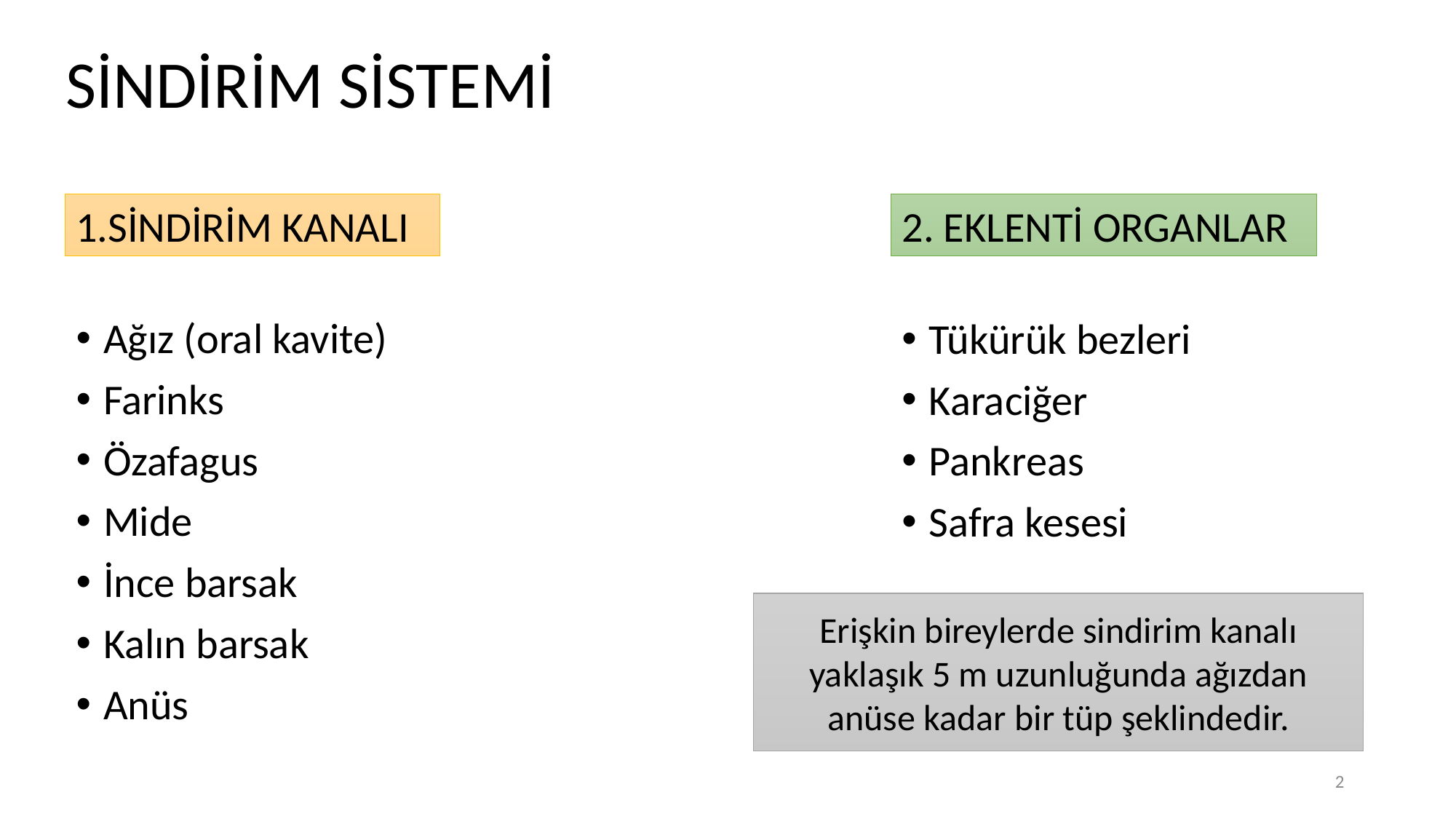

# SİNDİRİM SİSTEMİ
1.SİNDİRİM KANALI
2. EKLENTİ ORGANLAR
Ağız (oral kavite)
Farinks
Özafagus
Mide
İnce barsak
Kalın barsak
Anüs
Tükürük bezleri
Karaciğer
Pankreas
Safra kesesi
Erişkin bireylerde sindirim kanalı yaklaşık 5 m uzunluğunda ağızdan anüse kadar bir tüp şeklindedir.
2